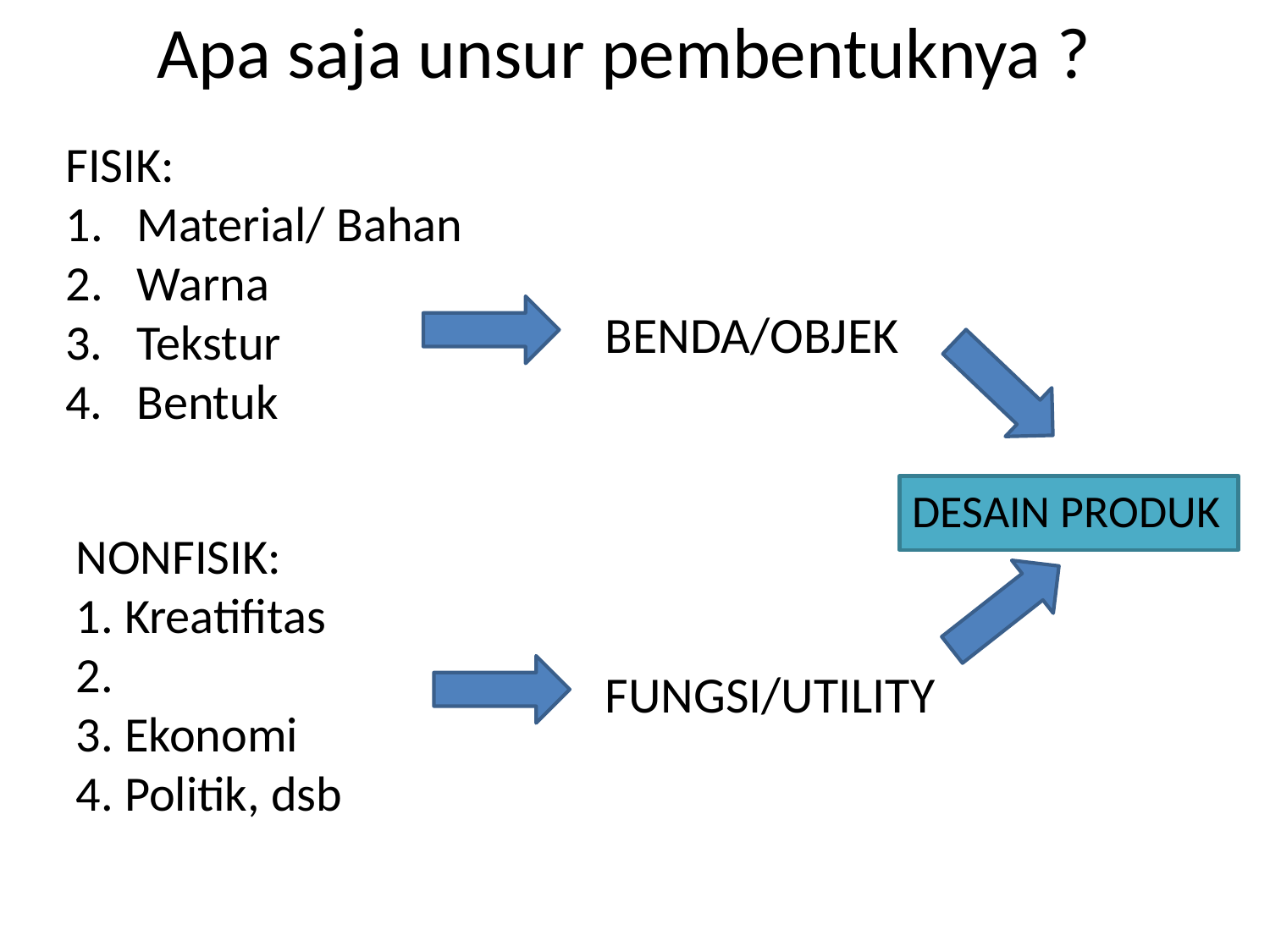

# Apa saja unsur pembentuknya ?
FISIK:
Material/ Bahan
Warna
3.   Tekstur
4.   Bentuk

BENDA/OBJEK

DESAIN PRODUK
NONFISIK:
1. Kreatifitas
2.
3. Ekonomi
4. Politik, dsb

FUNGSI/UTILITY